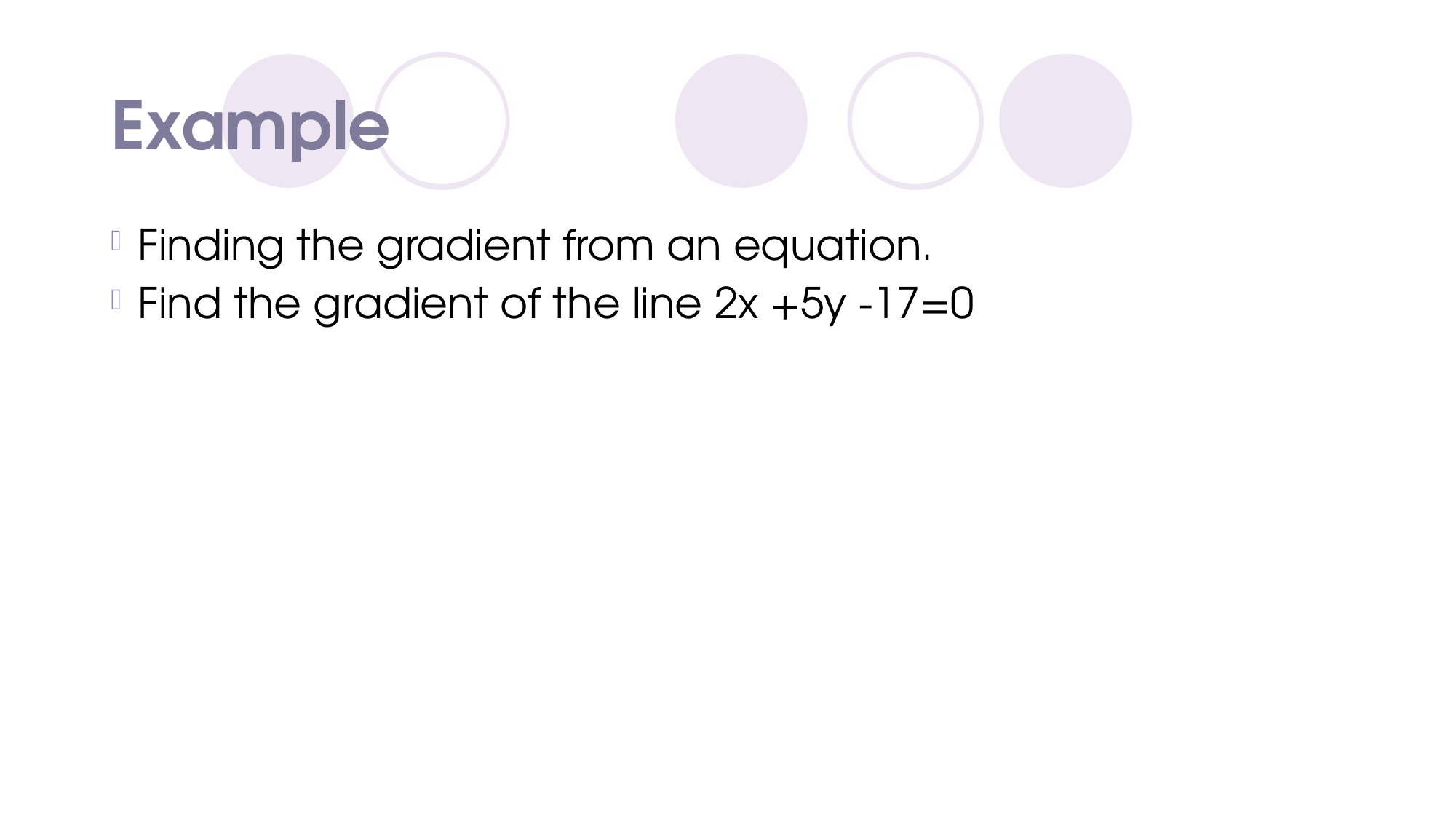

# Example
Finding the gradient from an equation.
Find the gradient of the line 2x +5y -17=0